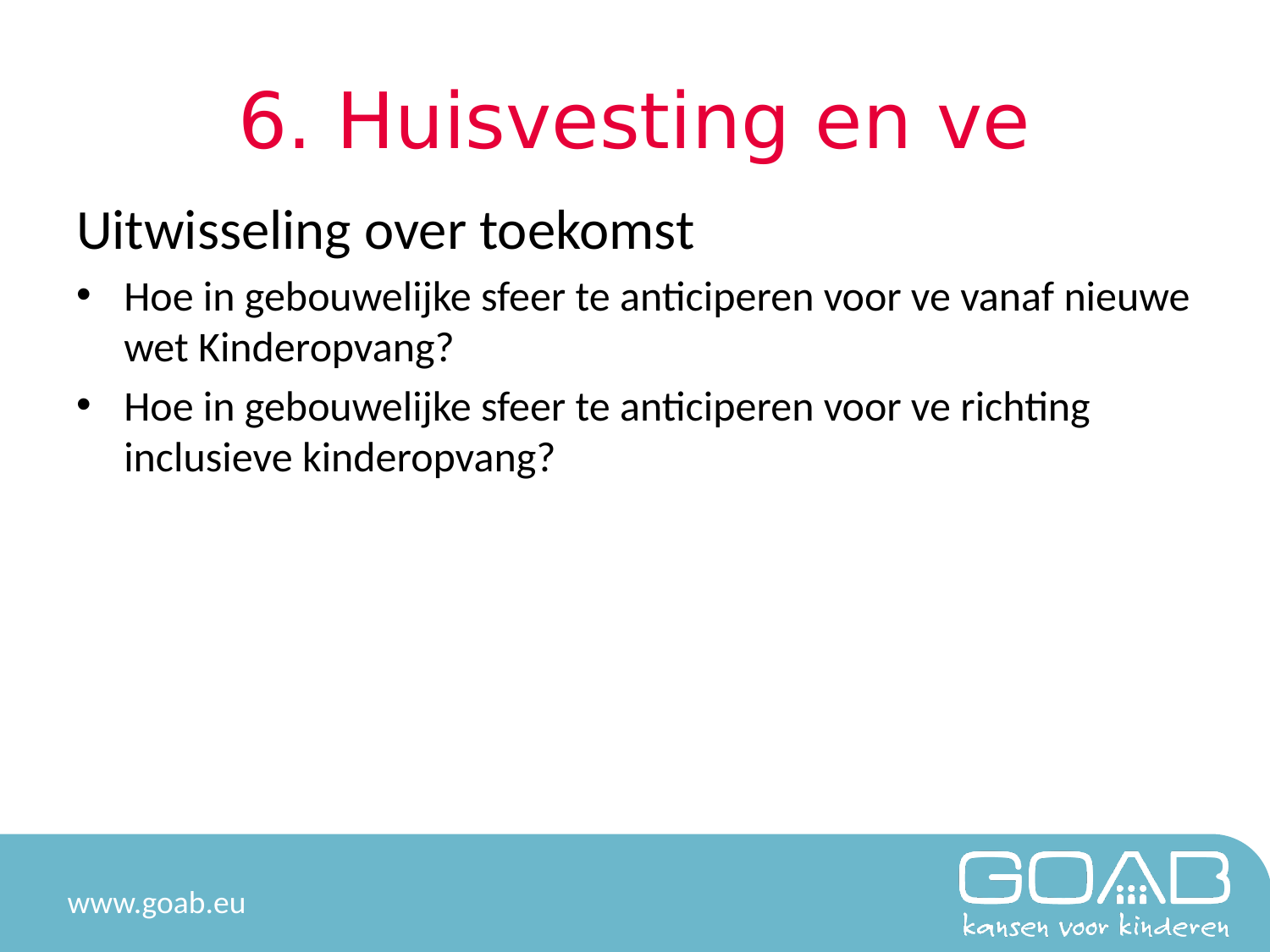

# 6. Huisvesting en ve
Uitwisseling over toekomst
Hoe in gebouwelijke sfeer te anticiperen voor ve vanaf nieuwe wet Kinderopvang?
Hoe in gebouwelijke sfeer te anticiperen voor ve richting inclusieve kinderopvang?